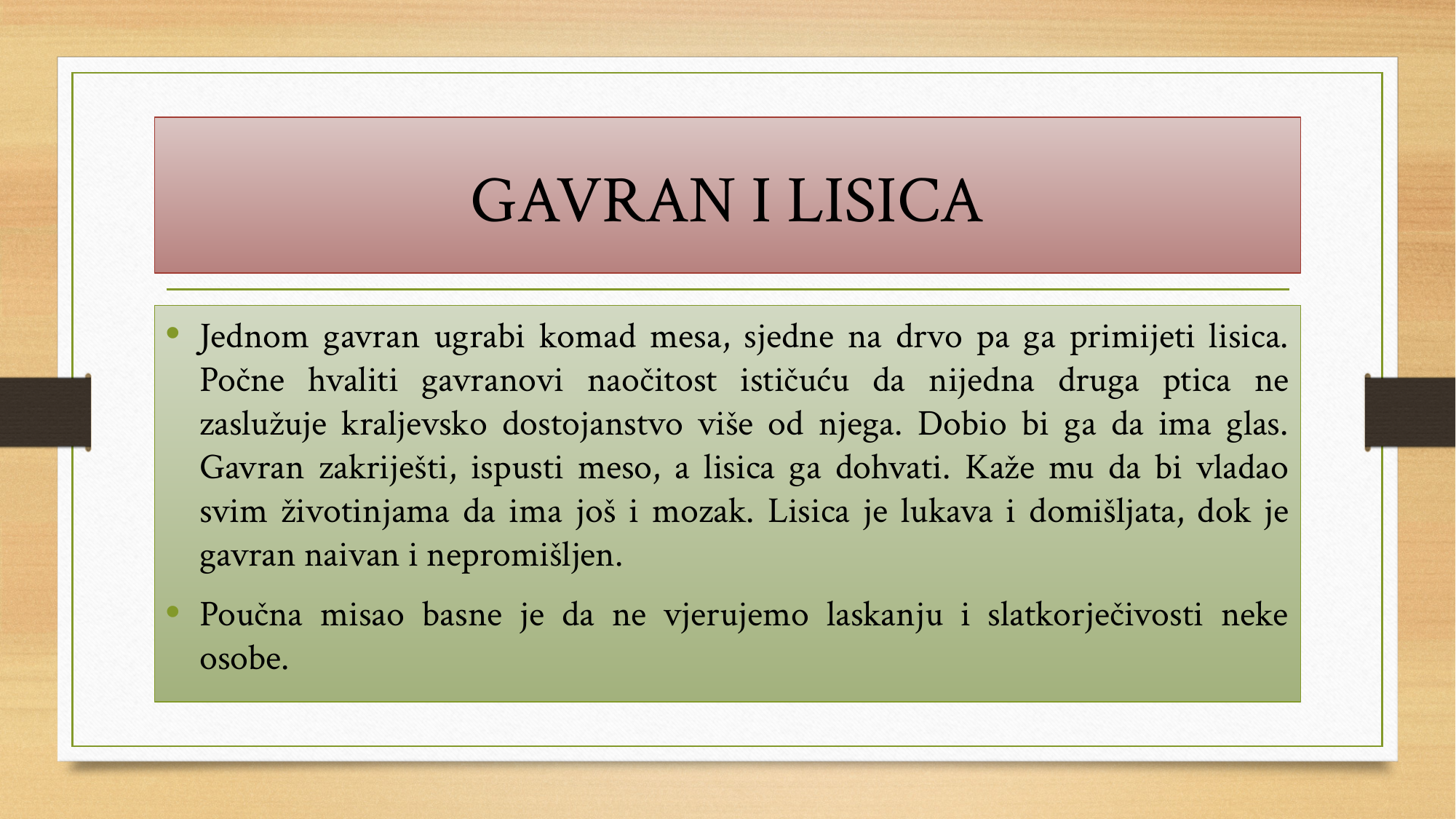

# GAVRAN I LISICA
Jednom gavran ugrabi komad mesa, sjedne na drvo pa ga primijeti lisica. Počne hvaliti gavranovi naočitost ističuću da nijedna druga ptica ne zaslužuje kraljevsko dostojanstvo više od njega. Dobio bi ga da ima glas. Gavran zakriješti, ispusti meso, a lisica ga dohvati. Kaže mu da bi vladao svim životinjama da ima još i mozak. Lisica je lukava i domišljata, dok je gavran naivan i nepromišljen.
Poučna misao basne je da ne vjerujemo laskanju i slatkorječivosti neke osobe.